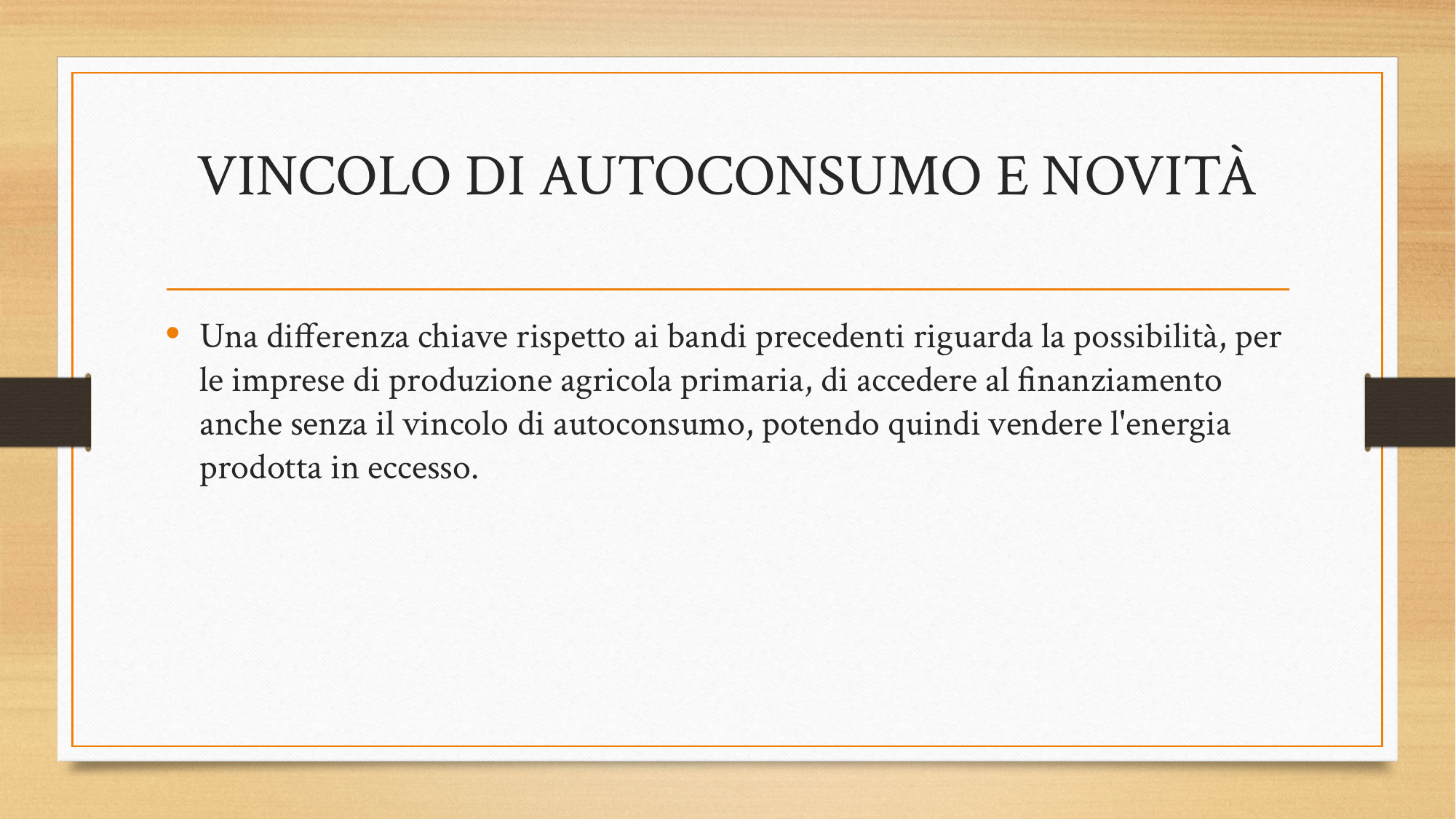

# Vincolo di Autoconsumo e Novità
Una differenza chiave rispetto ai bandi precedenti riguarda la possibilità, per le imprese di produzione agricola primaria, di accedere al finanziamento anche senza il vincolo di autoconsumo, potendo quindi vendere l'energia prodotta in eccesso.